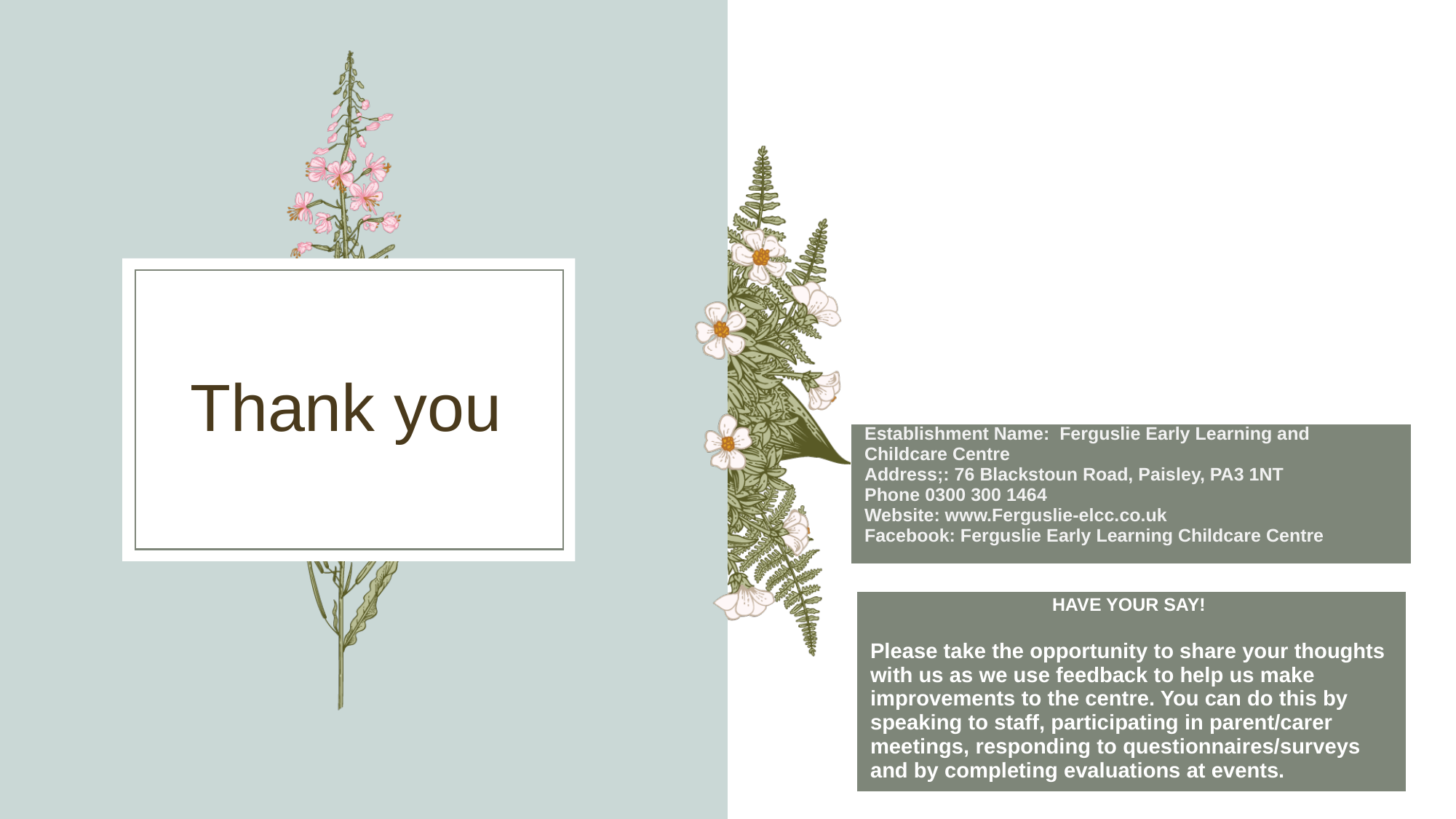

# Thank you
| Establishment Name: Ferguslie Early Learning and Childcare Centre Address;: 76 Blackstoun Road, Paisley, PA3 1NT Phone 0300 300 1464 Website: www.Ferguslie-elcc.co.uk Facebook: Ferguslie Early Learning Childcare Centre |
| --- |
| HAVE YOUR SAY! Please take the opportunity to share your thoughts with us as we use feedback to help us make improvements to the centre. You can do this by speaking to staff, participating in parent/carer meetings, responding to questionnaires/surveys and by completing evaluations at events. |
| --- |